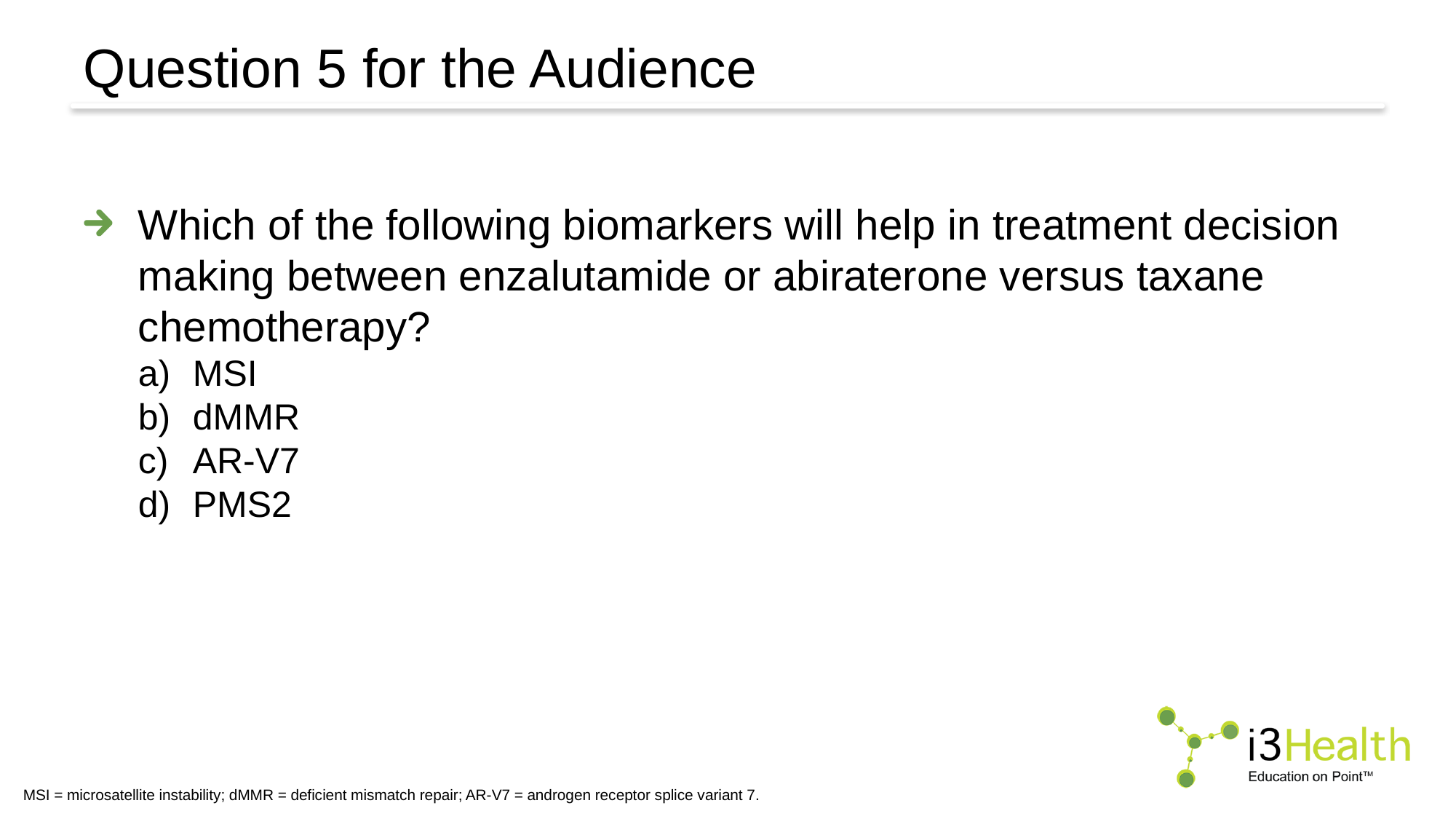

# Question 5 for the Audience
Which of the following biomarkers will help in treatment decision making between enzalutamide or abiraterone versus taxane chemotherapy?
MSI
dMMR
AR-V7
PMS2
MSI = microsatellite instability; dMMR = deficient mismatch repair; AR-V7 = androgen receptor splice variant 7.